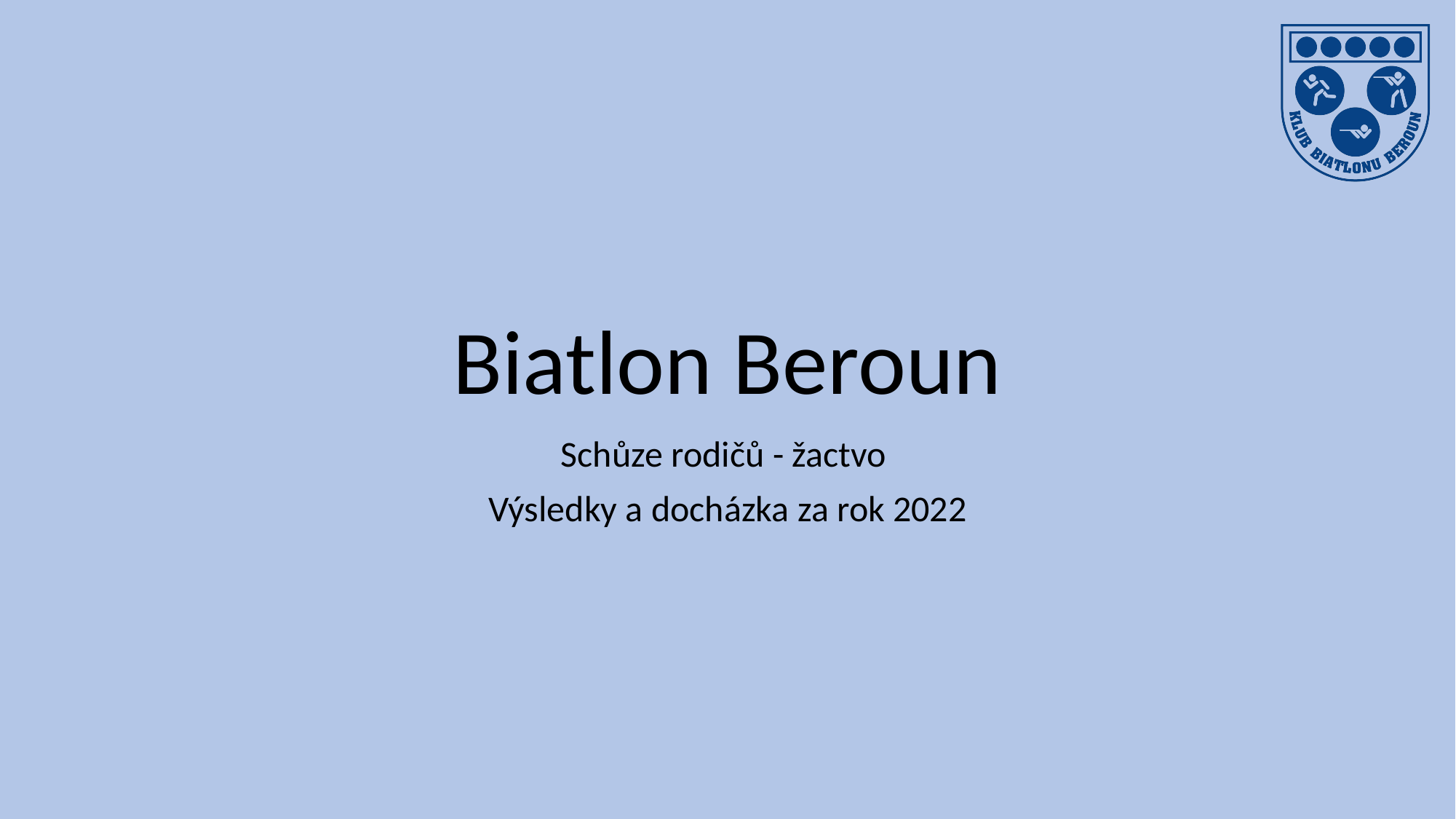

# Biatlon Beroun
Schůze rodičů - žactvo
Výsledky a docházka za rok 2022